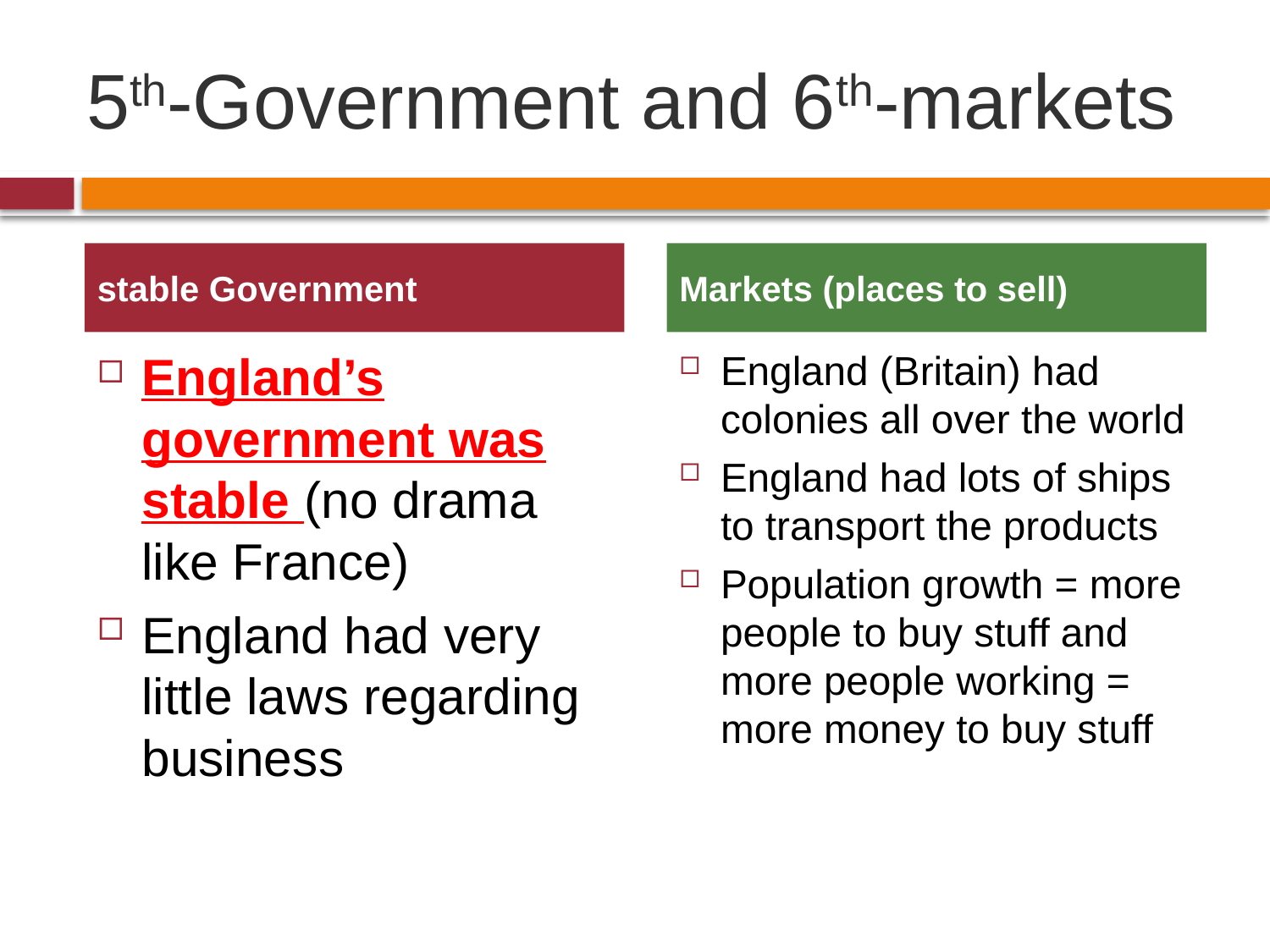

# 5th-Government and 6th-markets
stable Government
Markets (places to sell)
England’s government was stable (no drama like France)
England had very little laws regarding business
England (Britain) had colonies all over the world
England had lots of ships to transport the products
Population growth = more people to buy stuff and more people working = more money to buy stuff